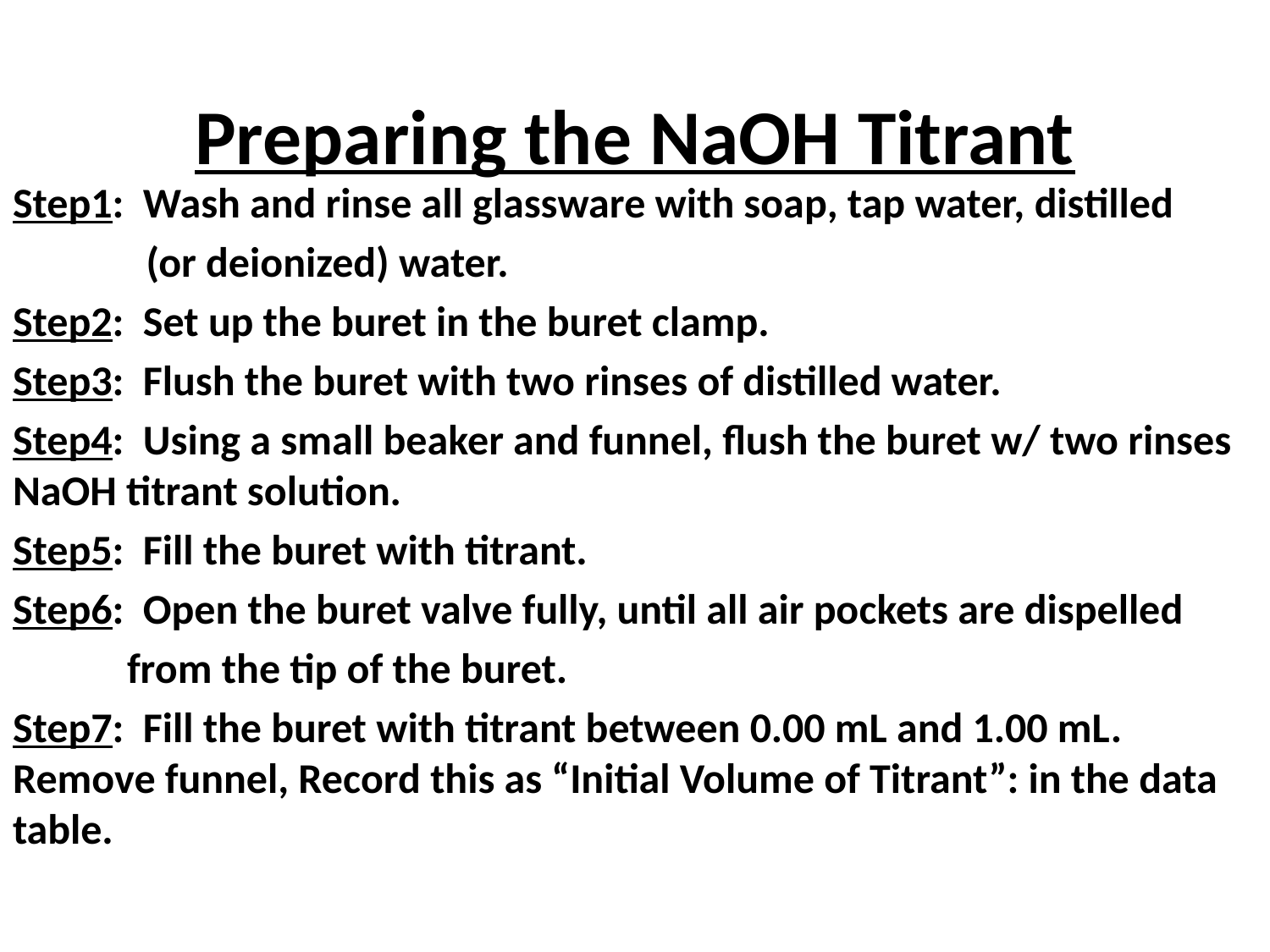

# Preparing the NaOH Titrant
Step1:  Wash and rinse all glassware with soap, tap water, distilled
              (or deionized) water.
Step2:  Set up the buret in the buret clamp.
Step3:  Flush the buret with two rinses of distilled water.
Step4:  Using a small beaker and funnel, flush the buret w/ two rinses NaOH titrant solution.
Step5:  Fill the buret with titrant.
Step6:  Open the buret valve fully, until all air pockets are dispelled
            from the tip of the buret.
Step7:  Fill the buret with titrant between 0.00 mL and 1.00 mL.  Remove funnel, Record this as “Initial Volume of Titrant”: in the data table.